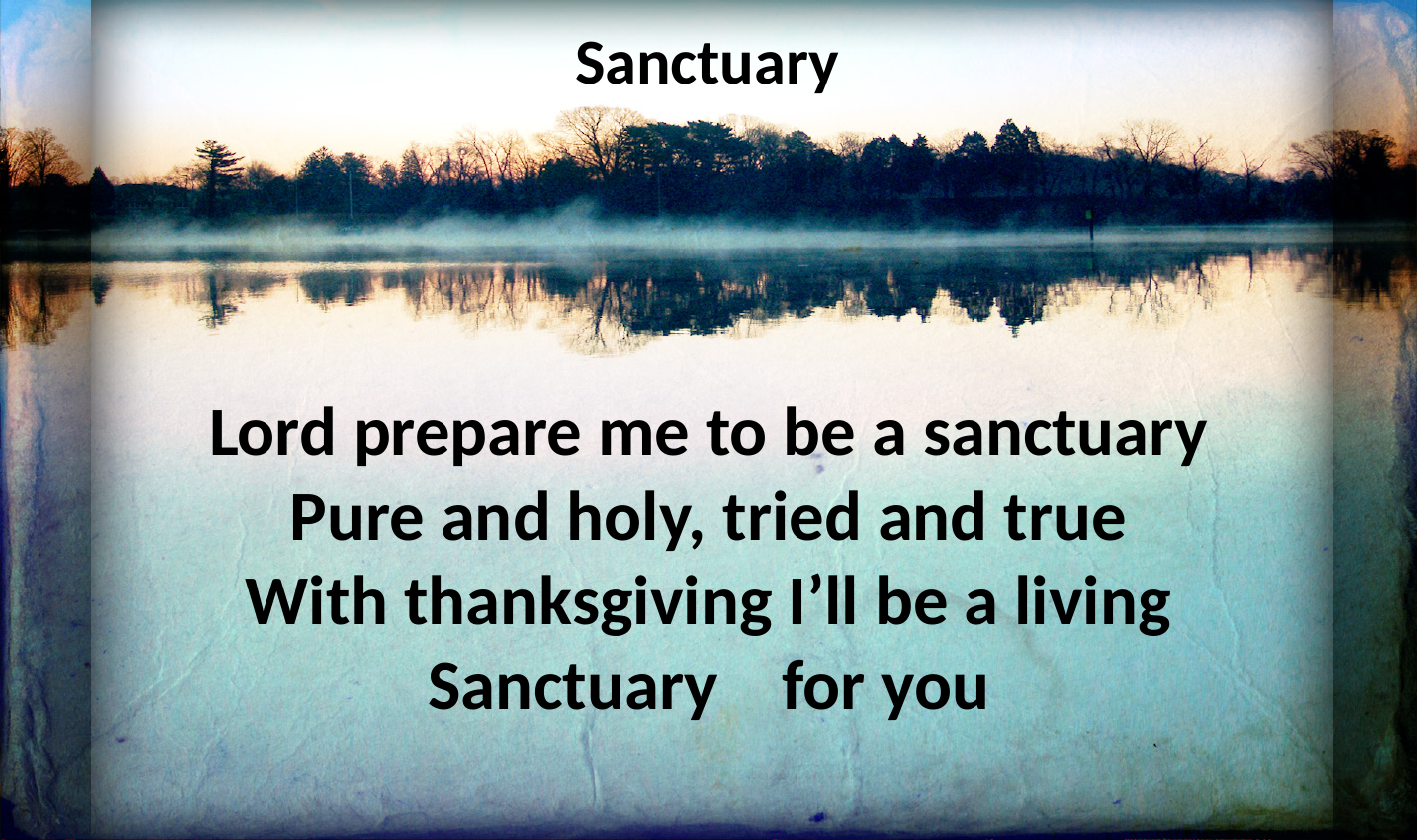

Sanctuary
Lord prepare me to be a sanctuary
Pure and holy, tried and true
With thanksgiving I’ll be a living
Sanctuary    for you